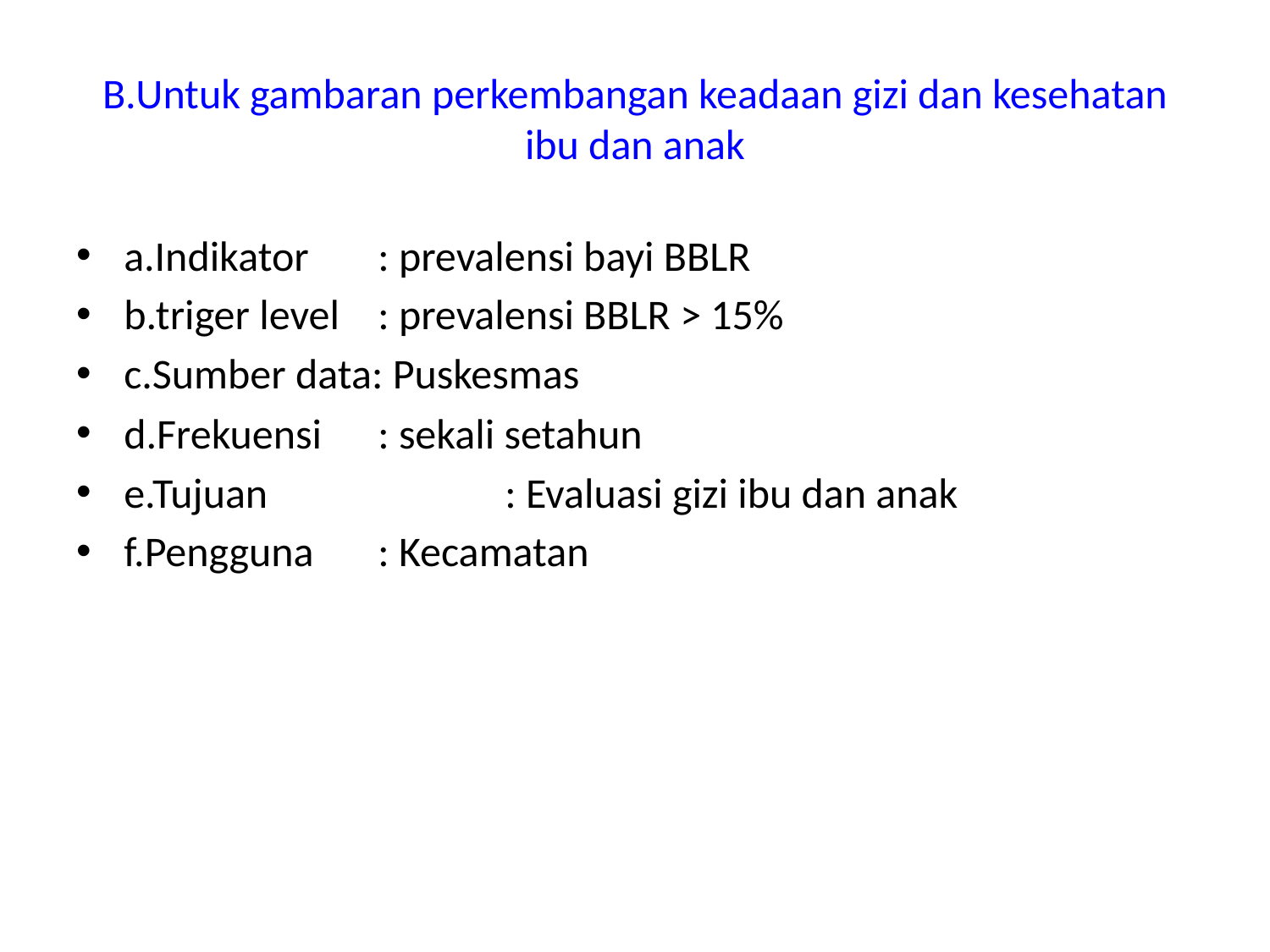

# B.Untuk gambaran perkembangan keadaan gizi dan kesehatan ibu dan anak
a.Indikator	: prevalensi bayi BBLR
b.triger level	: prevalensi BBLR > 15%
c.Sumber data: Puskesmas
d.Frekuensi	: sekali setahun
e.Tujuan		: Evaluasi gizi ibu dan anak
f.Pengguna	: Kecamatan